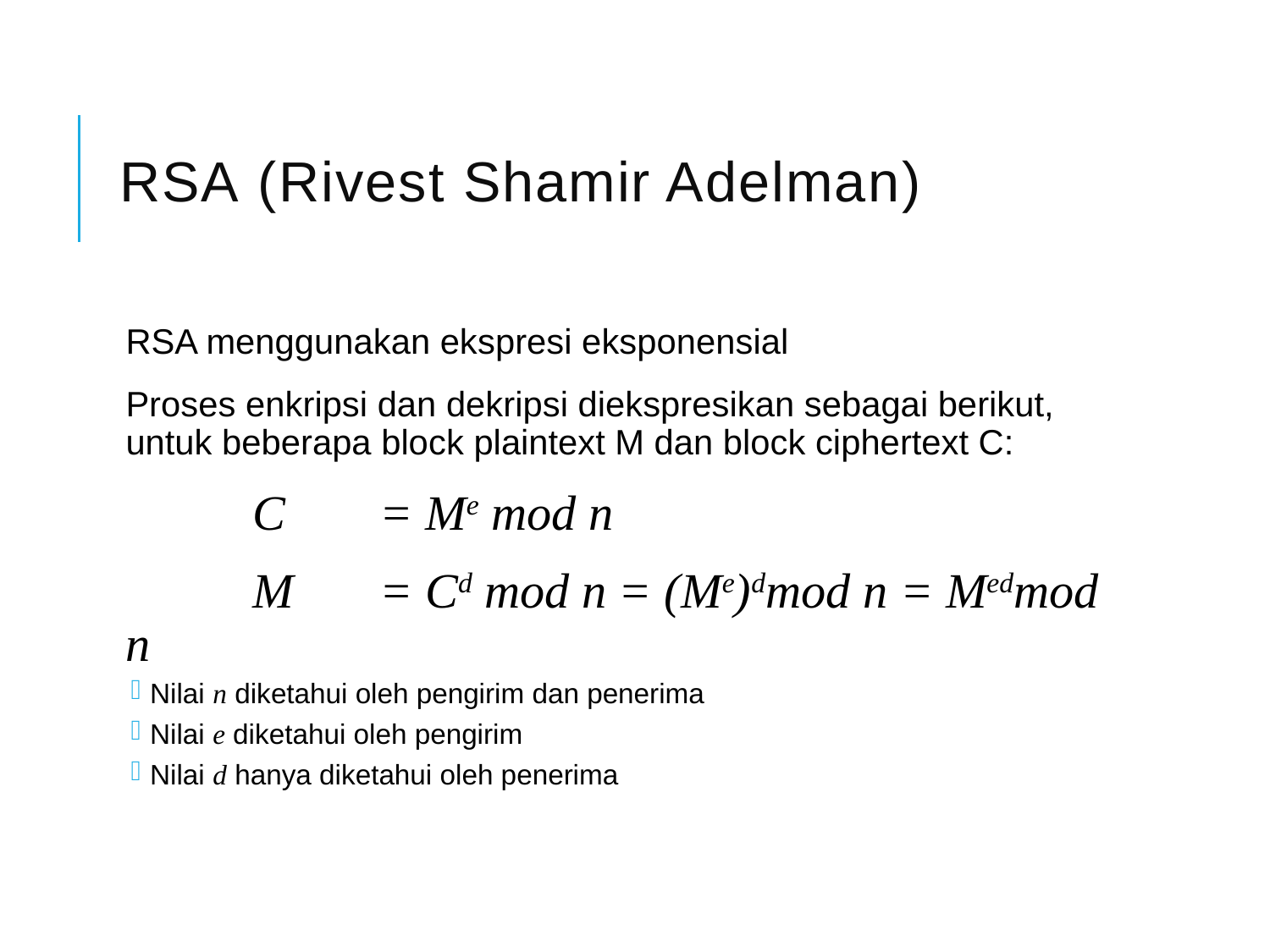

# RSA (Rivest Shamir Adelman)
RSA menggunakan ekspresi eksponensial
Proses enkripsi dan dekripsi diekspresikan sebagai berikut, untuk beberapa block plaintext M dan block ciphertext C:
		C 	= Me mod n
		M	= Cd mod n = (Me)dmod n = Medmod n
Nilai n diketahui oleh pengirim dan penerima
Nilai e diketahui oleh pengirim
Nilai d hanya diketahui oleh penerima